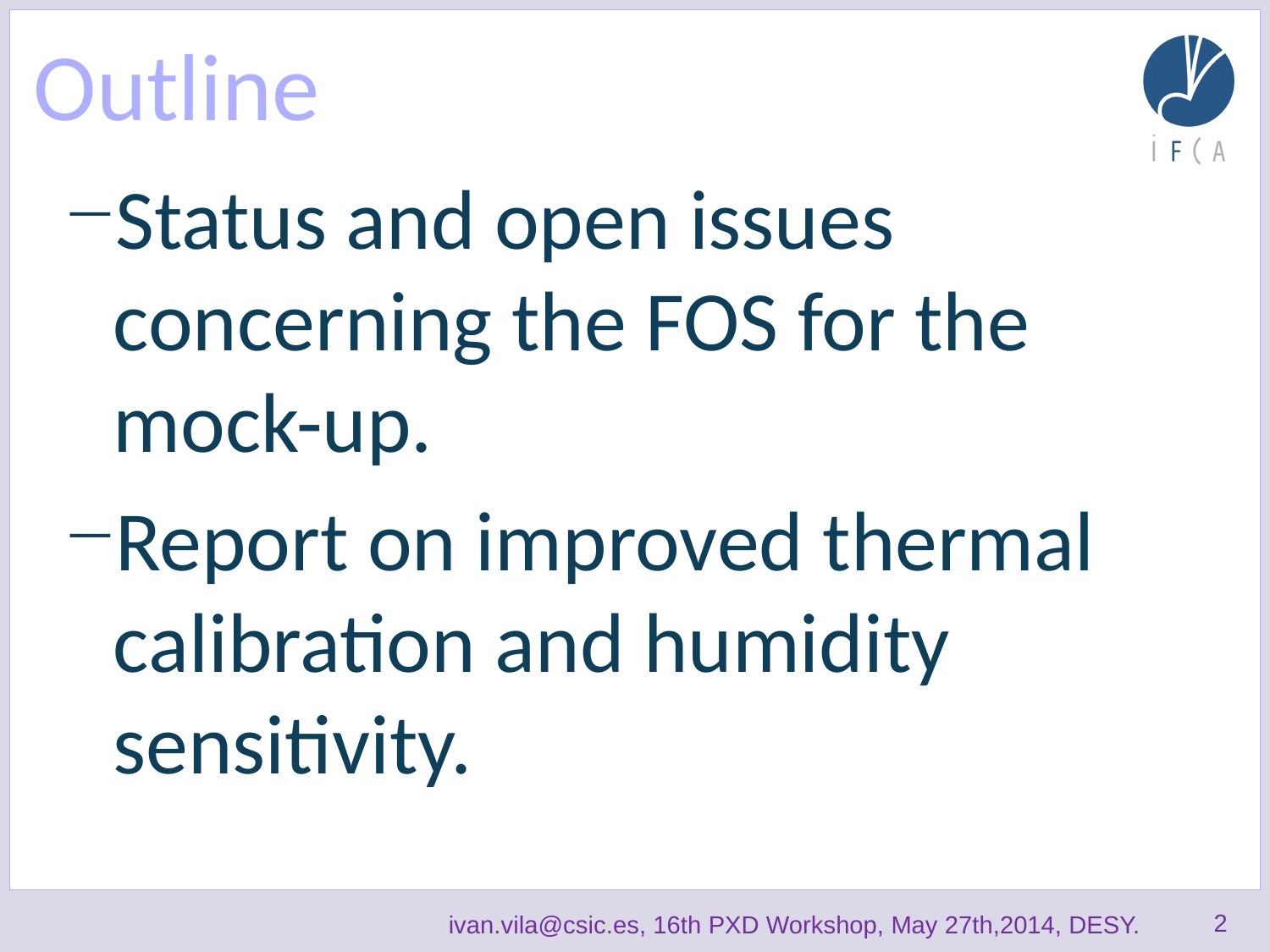

# Outline
Status and open issues concerning the FOS for the mock-up.
Report on improved thermal calibration and humidity sensitivity.
2
ivan.vila@csic.es, 16th PXD Workshop, May 27th,2014, DESY.